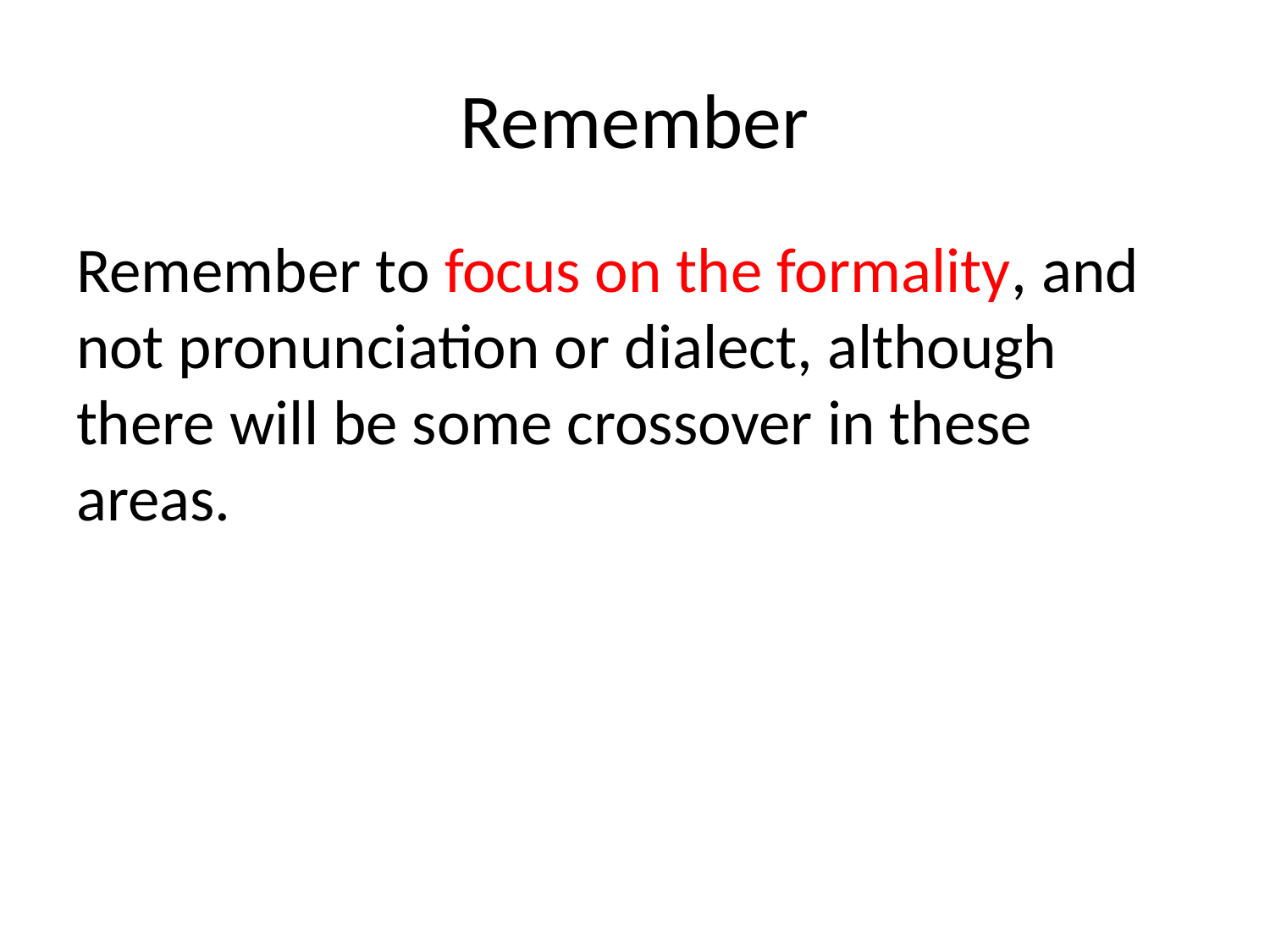

# Remember
Remember to focus on the formality, and not pronunciation or dialect, although there will be some crossover in these areas.